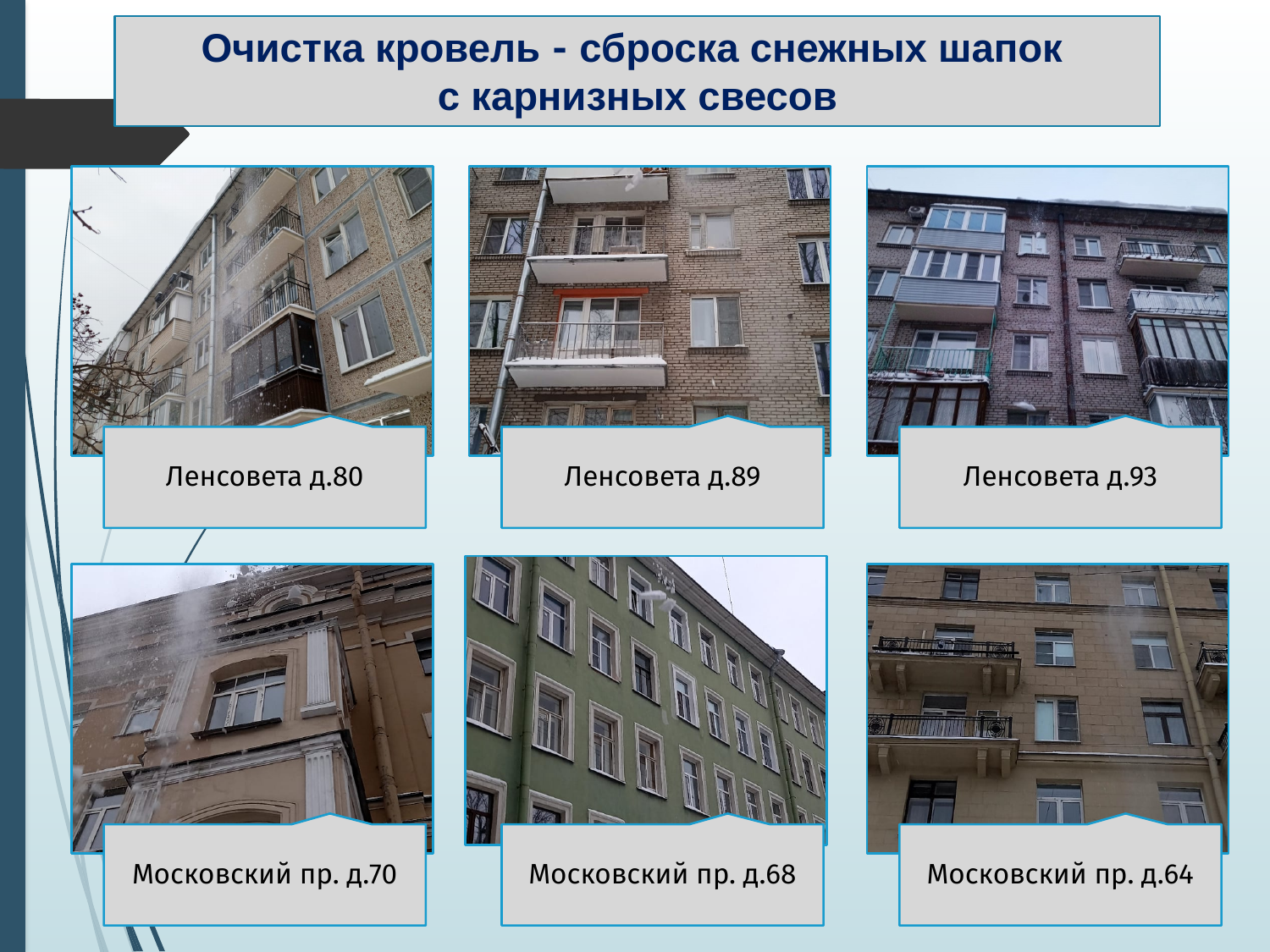

# Очистка кровель - сброска снежных шапок с карнизных свесов
Ленсовета д.80
Ленсовета д.89
Ленсовета д.93
Московский пр. д.70
Московский пр. д.68
Московский пр. д.64